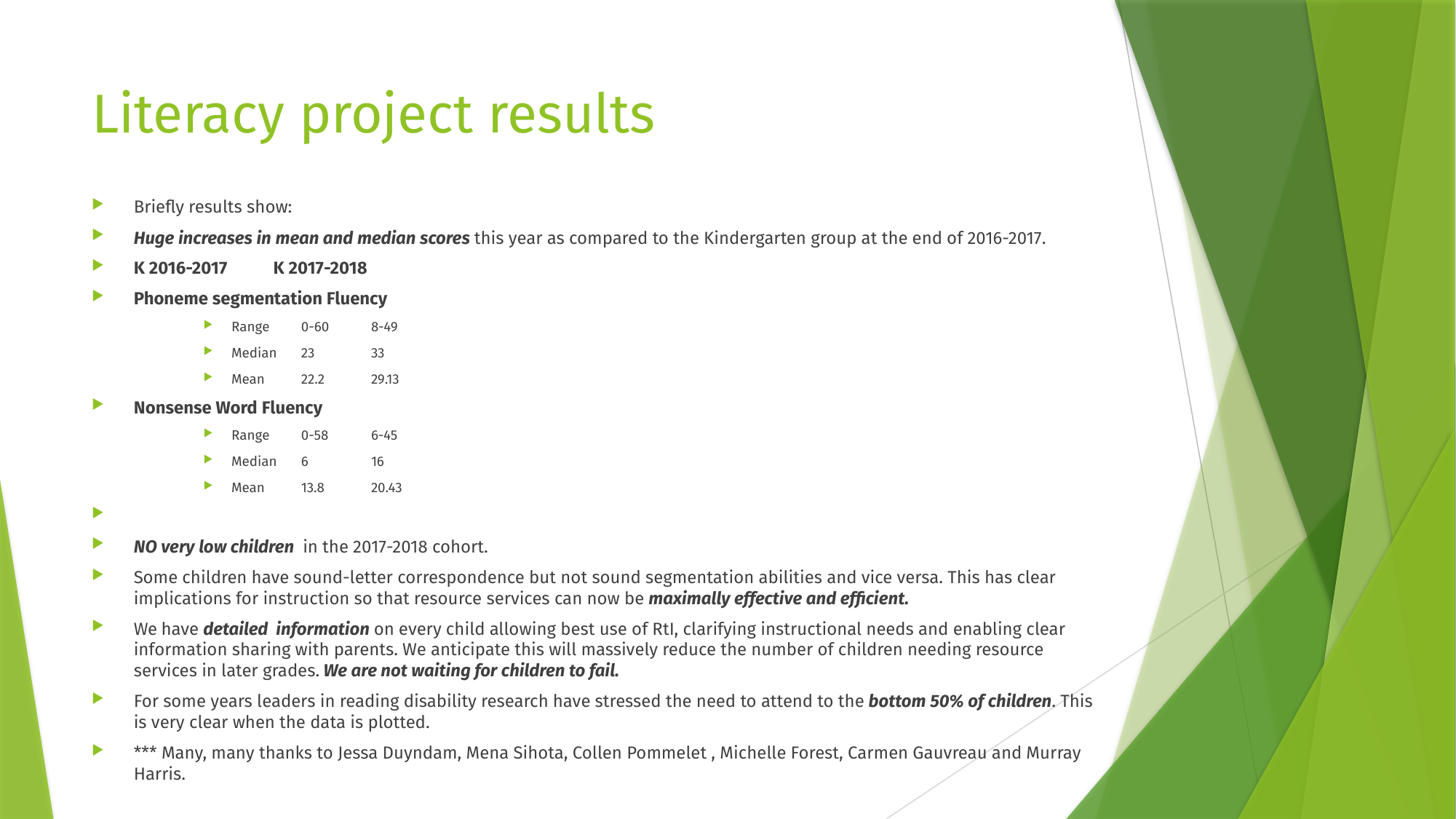

# Literacy project results
Briefly results show:
Huge increases in mean and median scores this year as compared to the Kindergarten group at the end of 2016-2017.
K 2016-2017			K 2017-2018
Phoneme segmentation Fluency
Range		0-60				8-49
Median		23				33
Mean		22.2				29.13
Nonsense Word Fluency
Range		0-58				6-45
Median		6				16
Mean		13.8				20.43

NO very low children  in the 2017-2018 cohort.
Some children have sound-letter correspondence but not sound segmentation abilities and vice versa. This has clear implications for instruction so that resource services can now be maximally effective and efficient.
We have detailed  information on every child allowing best use of RtI, clarifying instructional needs and enabling clear information sharing with parents. We anticipate this will massively reduce the number of children needing resource services in later grades. We are not waiting for children to fail.
For some years leaders in reading disability research have stressed the need to attend to the bottom 50% of children. This is very clear when the data is plotted.
*** Many, many thanks to Jessa Duyndam, Mena Sihota, Collen Pommelet , Michelle Forest, Carmen Gauvreau and Murray Harris.